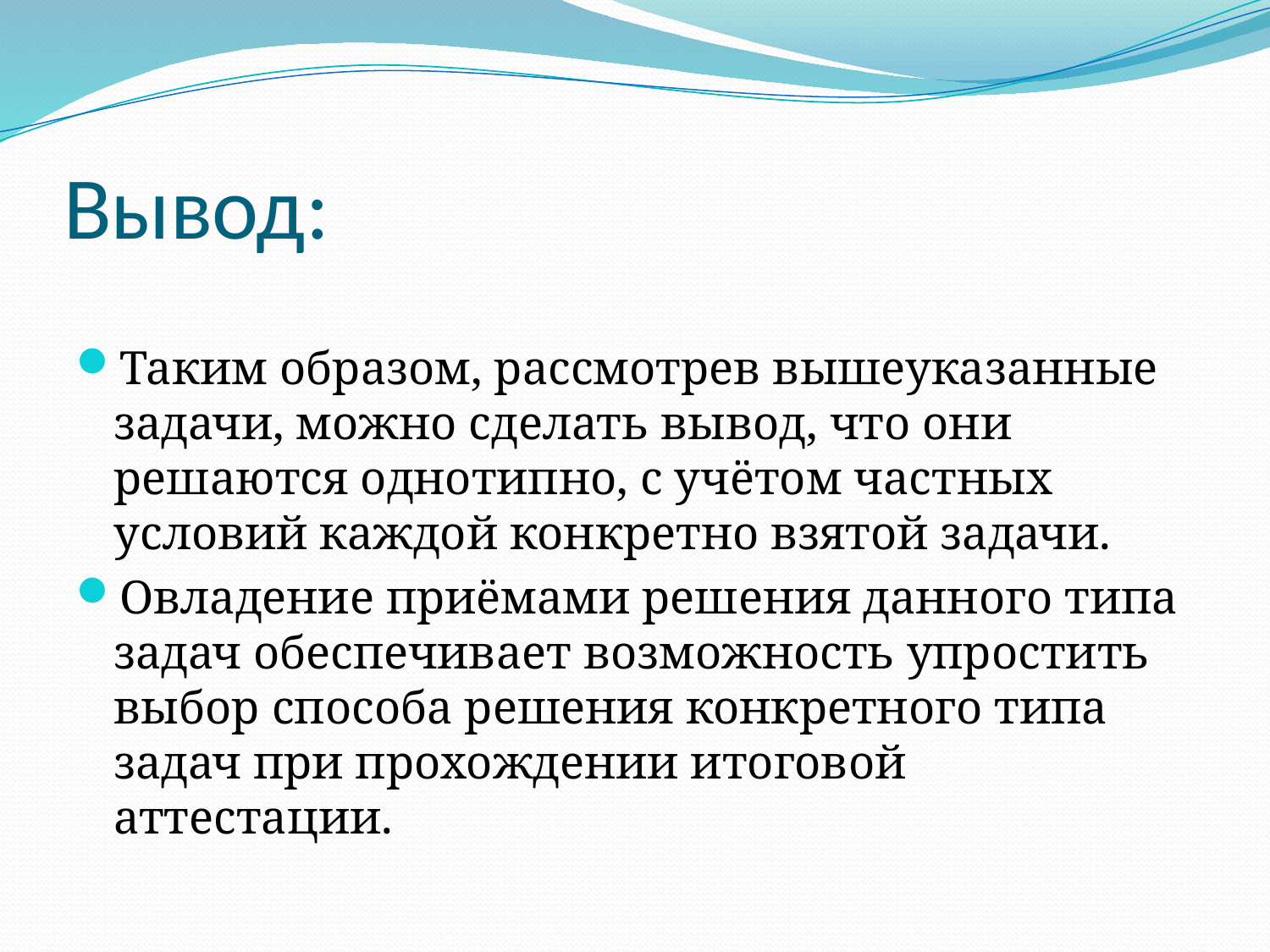

# Вывод:
Таким образом, рассмотрев вышеуказанные задачи, можно сделать вывод, что они решаются однотипно, с учётом частных условий каждой конкретно взятой задачи.
Овладение приёмами решения данного типа задач обеспечивает возможность упростить выбор способа решения конкретного типа задач при прохождении итоговой аттестации.